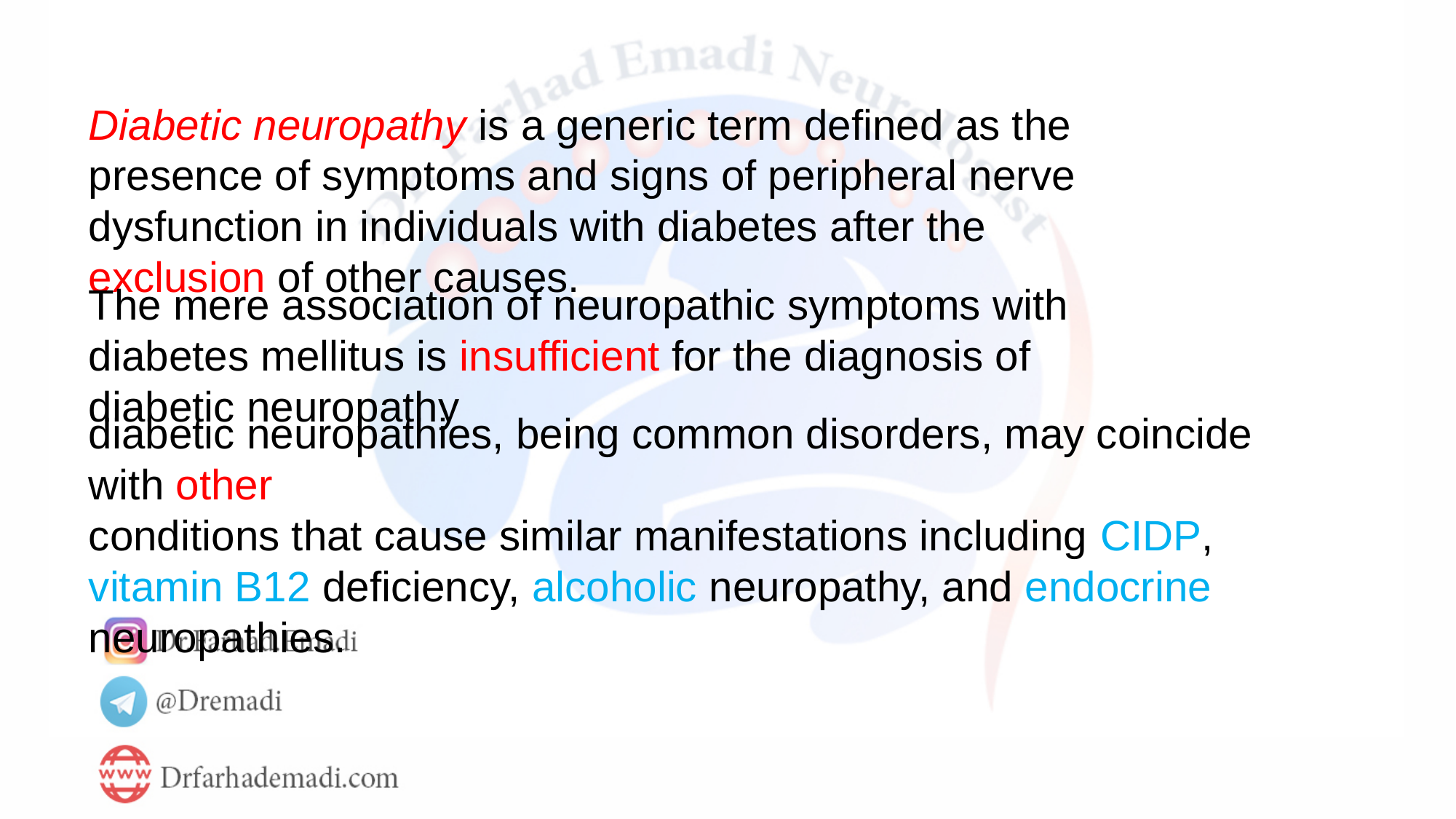

Diabetic neuropathy is a generic term defined as the presence of symptoms and signs of peripheral nerve dysfunction in individuals with diabetes after the exclusion of other causes.
The mere association of neuropathic symptoms with diabetes mellitus is insufficient for the diagnosis of diabetic neuropathy
diabetic neuropathies, being common disorders, may coincide with other
conditions that cause similar manifestations including CIDP, vitamin B12 deficiency, alcoholic neuropathy, and endocrine neuropathies.